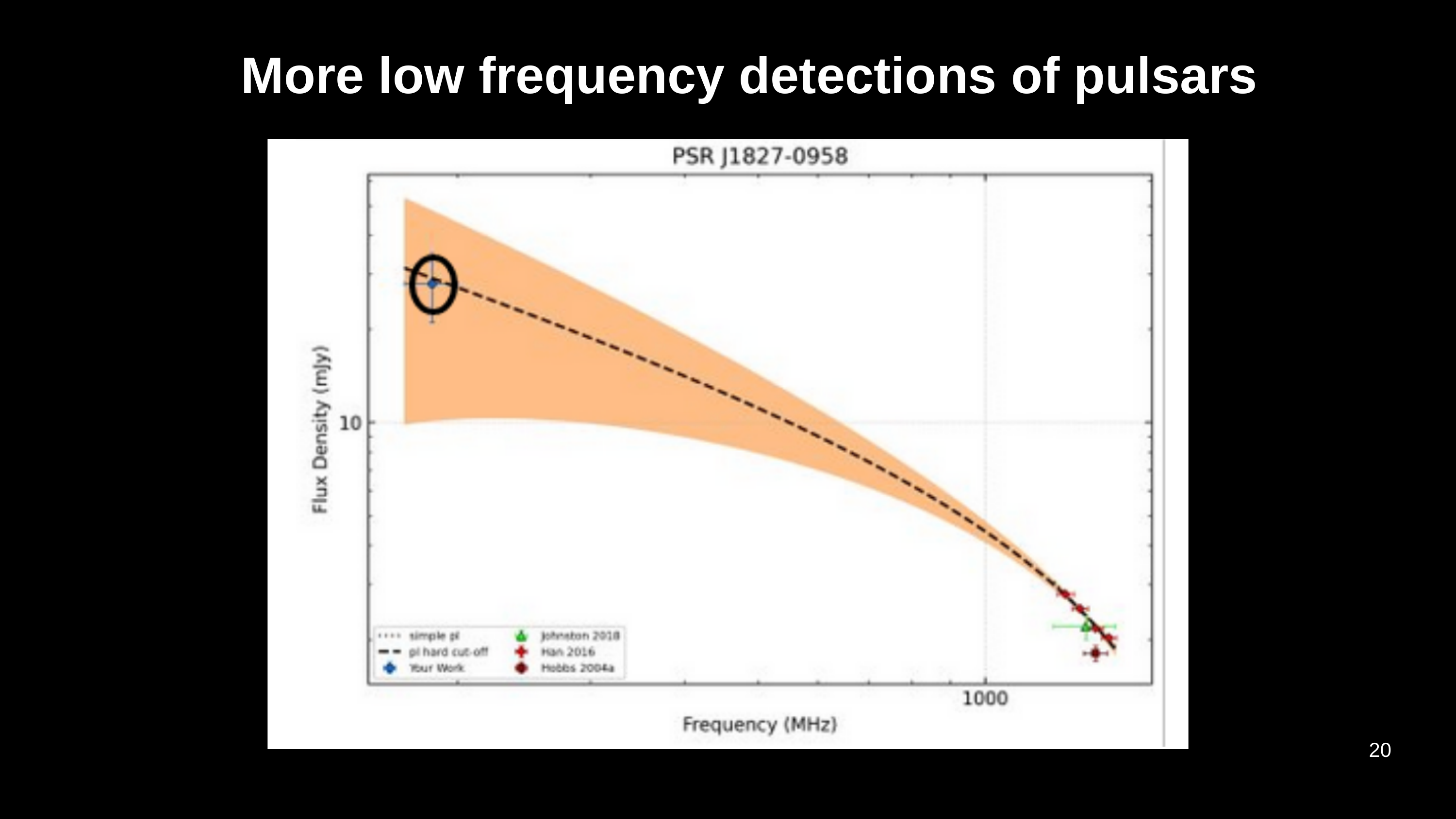

More low frequency detections of pulsars

20